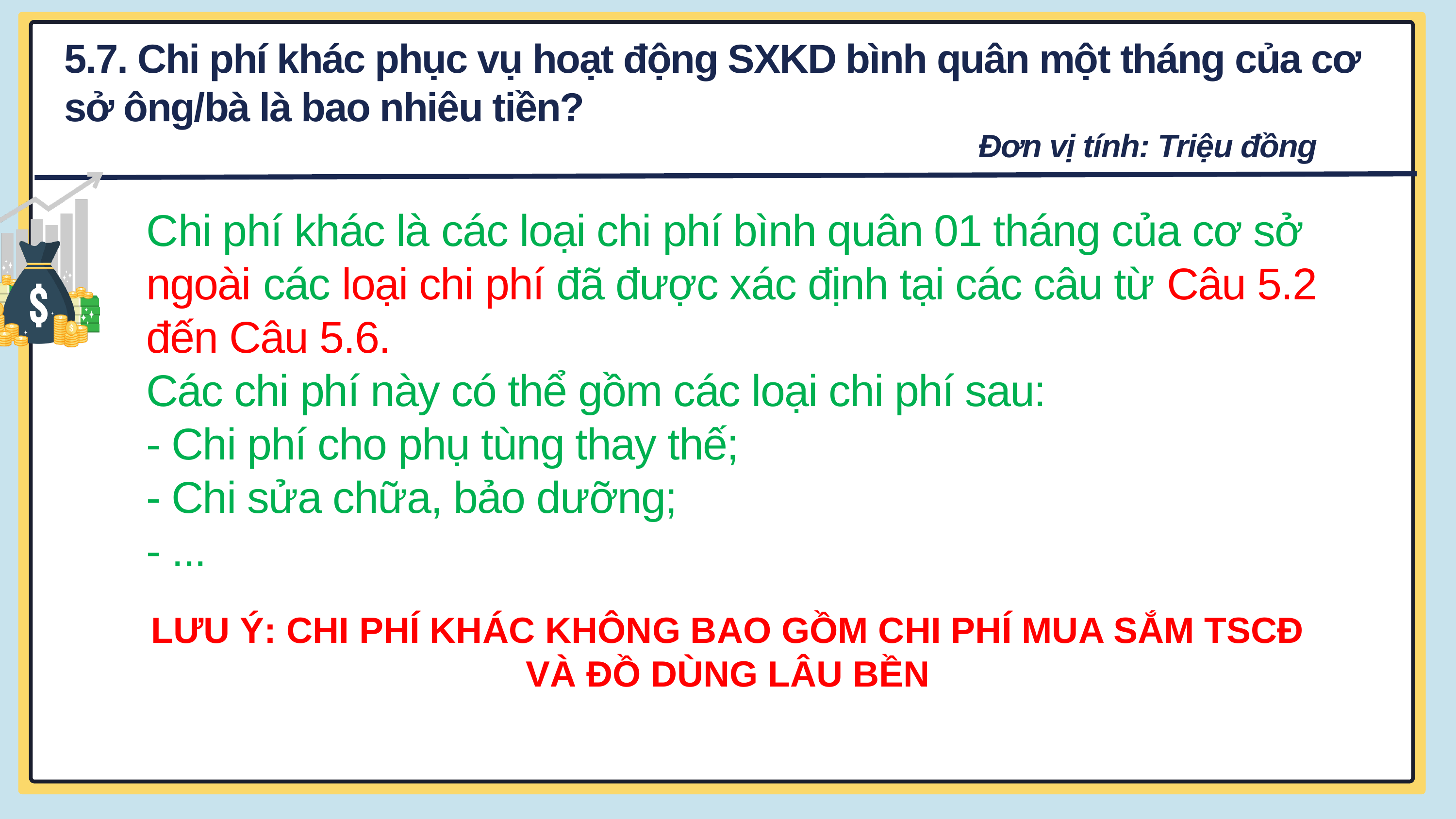

5.7. Chi phí khác phục vụ hoạt động SXKD bình quân một tháng của cơ sở ông/bà là bao nhiêu tiền?
Đơn vị tính: Triệu đồng

Chi phí khác là các loại chi phí bình quân 01 tháng của cơ sở ngoài các loại chi phí đã được xác định tại các câu từ Câu 5.2 đến Câu 5.6.
Các chi phí này có thể gồm các loại chi phí sau:
- Chi phí cho phụ tùng thay thế;
- Chi sửa chữa, bảo dưỡng;
- ...
LƯU Ý: CHI PHÍ KHÁC KHÔNG BAO GỒM CHI PHÍ MUA SẮM TSCĐ VÀ ĐỒ DÙNG LÂU BỀN